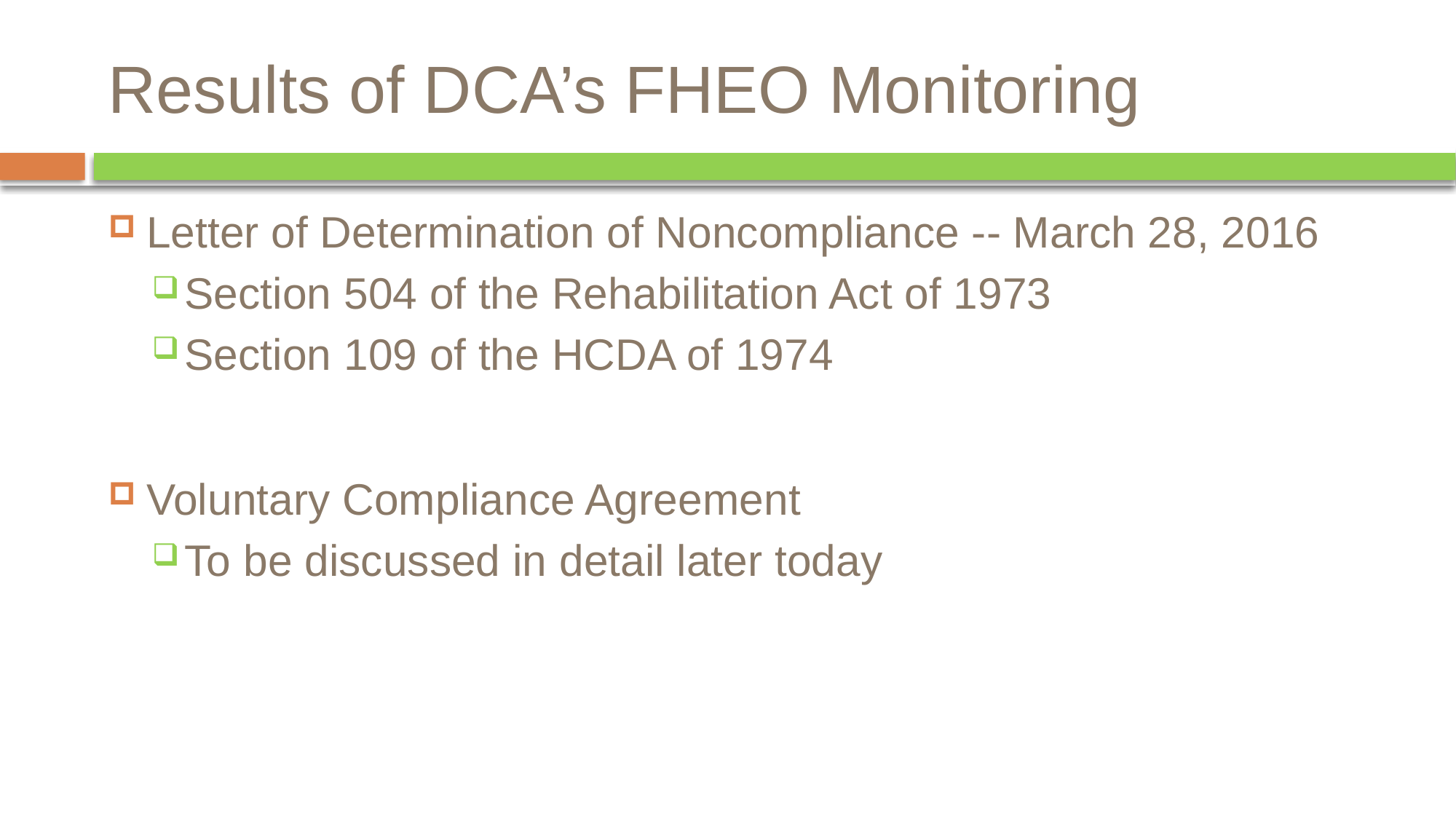

# Results of DCA’s FHEO Monitoring
Letter of Determination of Noncompliance -- March 28, 2016
Section 504 of the Rehabilitation Act of 1973
Section 109 of the HCDA of 1974

Voluntary Compliance Agreement
To be discussed in detail later today